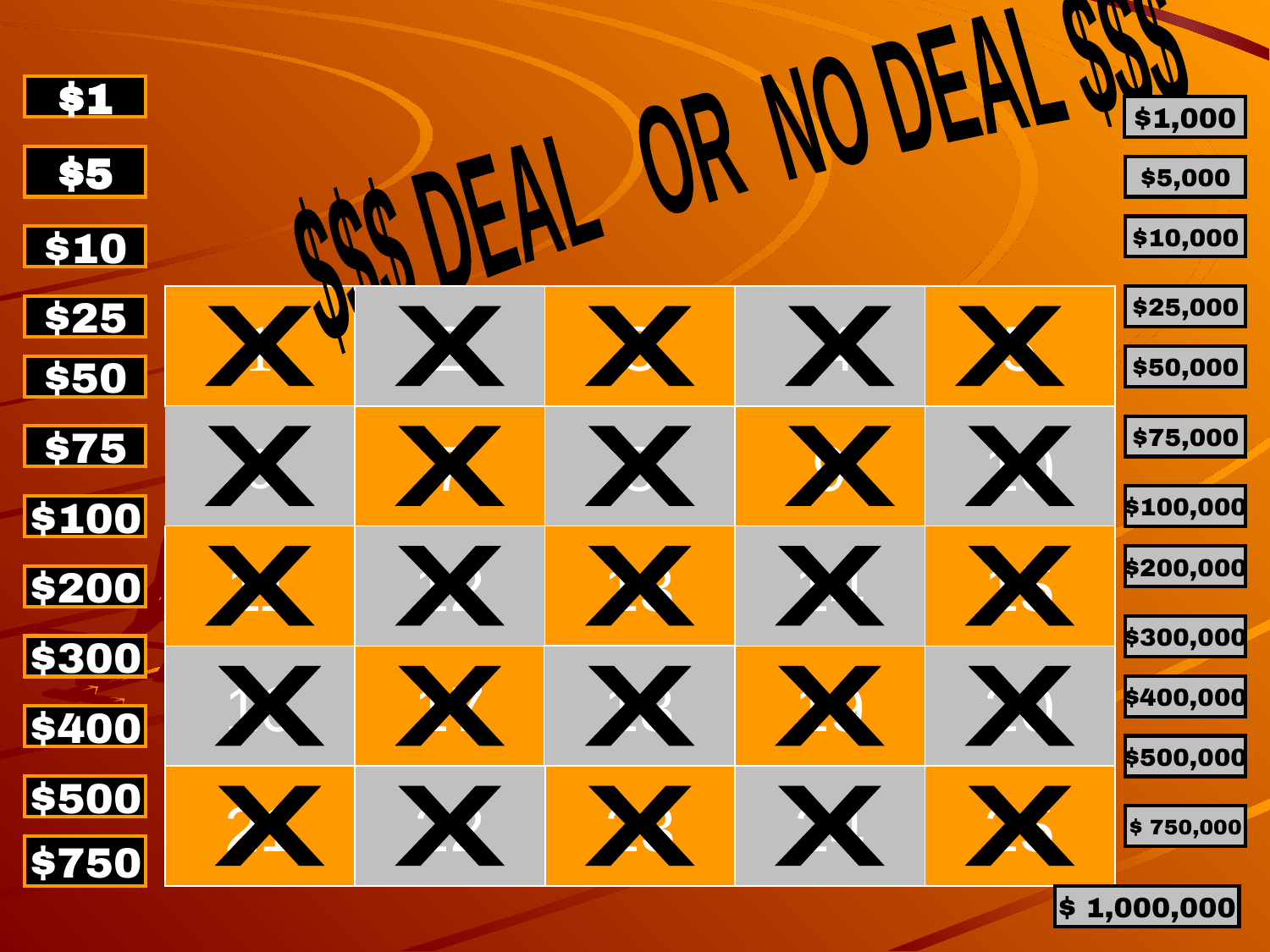

$1
 $$$ DEAL   OR  NO DEAL $$$
$1,000
$5
$5,000
$10,000
$10
1
2
3
 4
5
$25,000
$25
X
X
X
X
X
$50,000
$50
6
7
8
9
10
$75,000
$75
X
X
X
X
X
$100,000
$100
11
12
13
14
15
X
X
X
X
X
$200,000
$200
$300,000
$300
18
16
17
19
20
X
X
X
X
X
$400,000
$400
$500,000
21
22
23
24
25
$500
X
X
X
X
X
$ 750,000
$750
$ 1,000,000